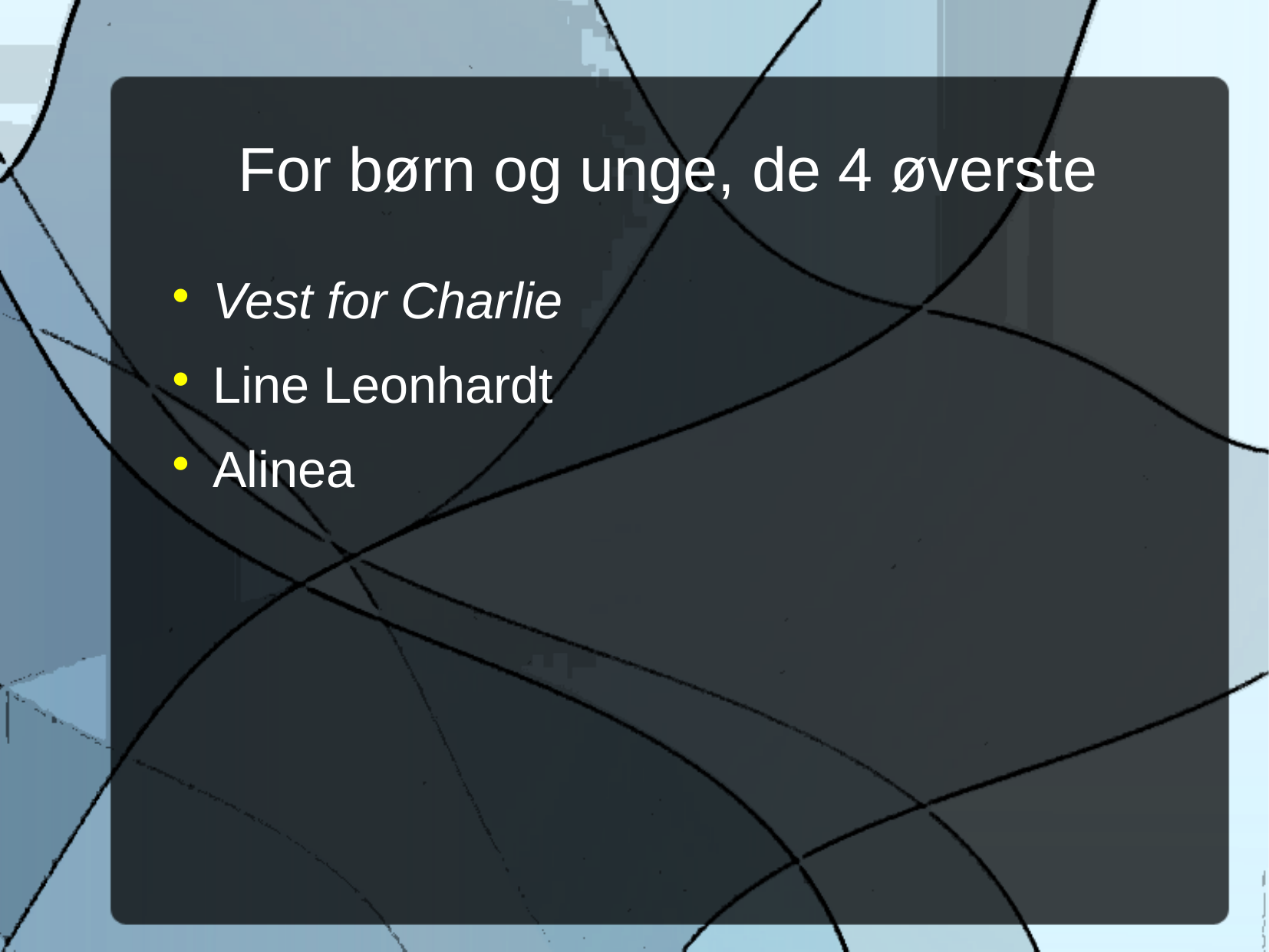

For børn og unge, de 4 øverste
Vest for Charlie
Line Leonhardt
Alinea